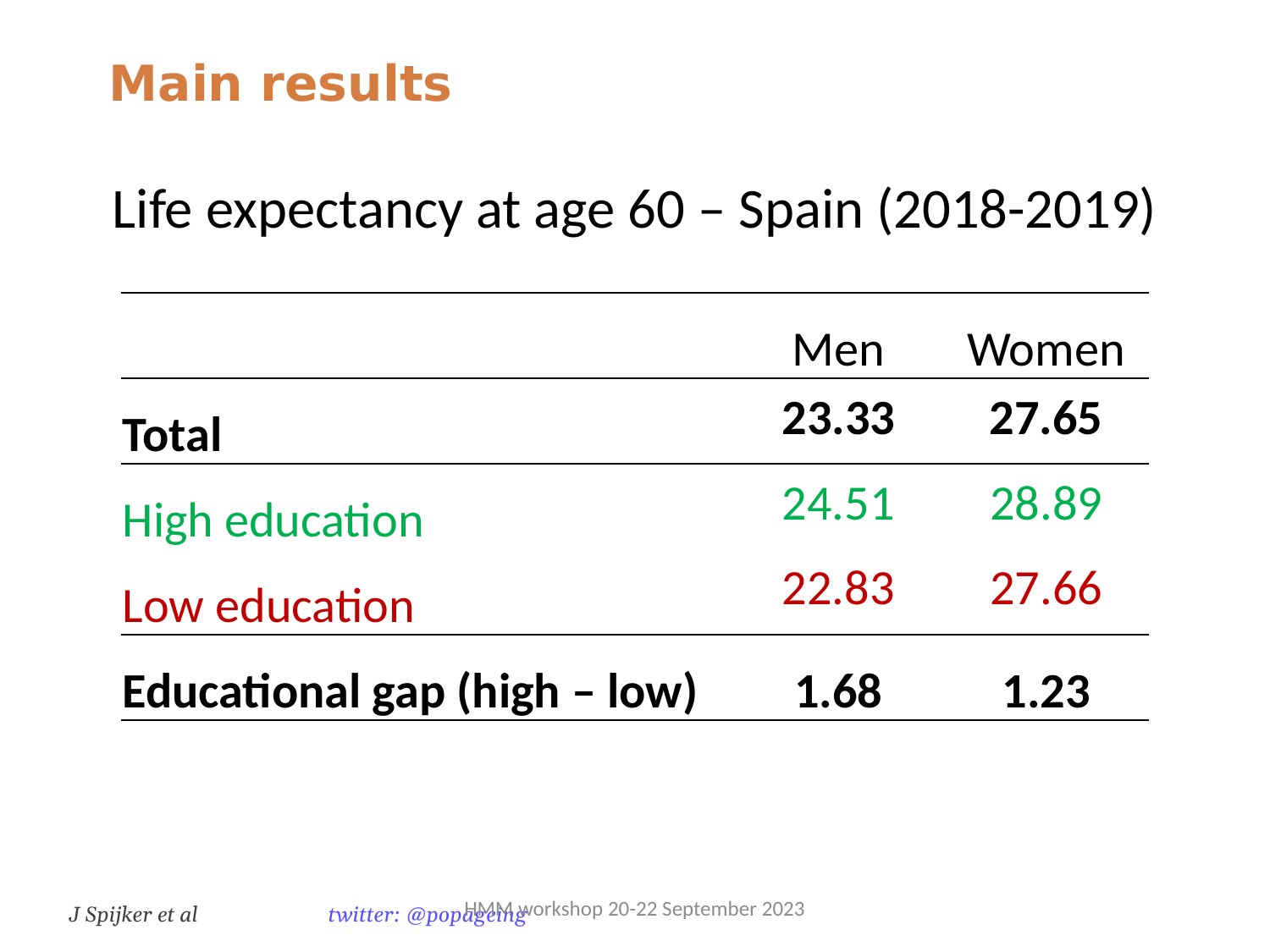

Main results
Life expectancy at age 60 – Spain (2018-2019)
|  | Men | Women |
| --- | --- | --- |
| Total | 23.33 | 27.65 |
| High education | 24.51 | 28.89 |
| Low education | 22.83 | 27.66 |
| Educational gap (high – low) | 1.68 | 1.23 |
HMM workshop 20-22 September 2023
J Spijker et al    	 twitter: @popageing